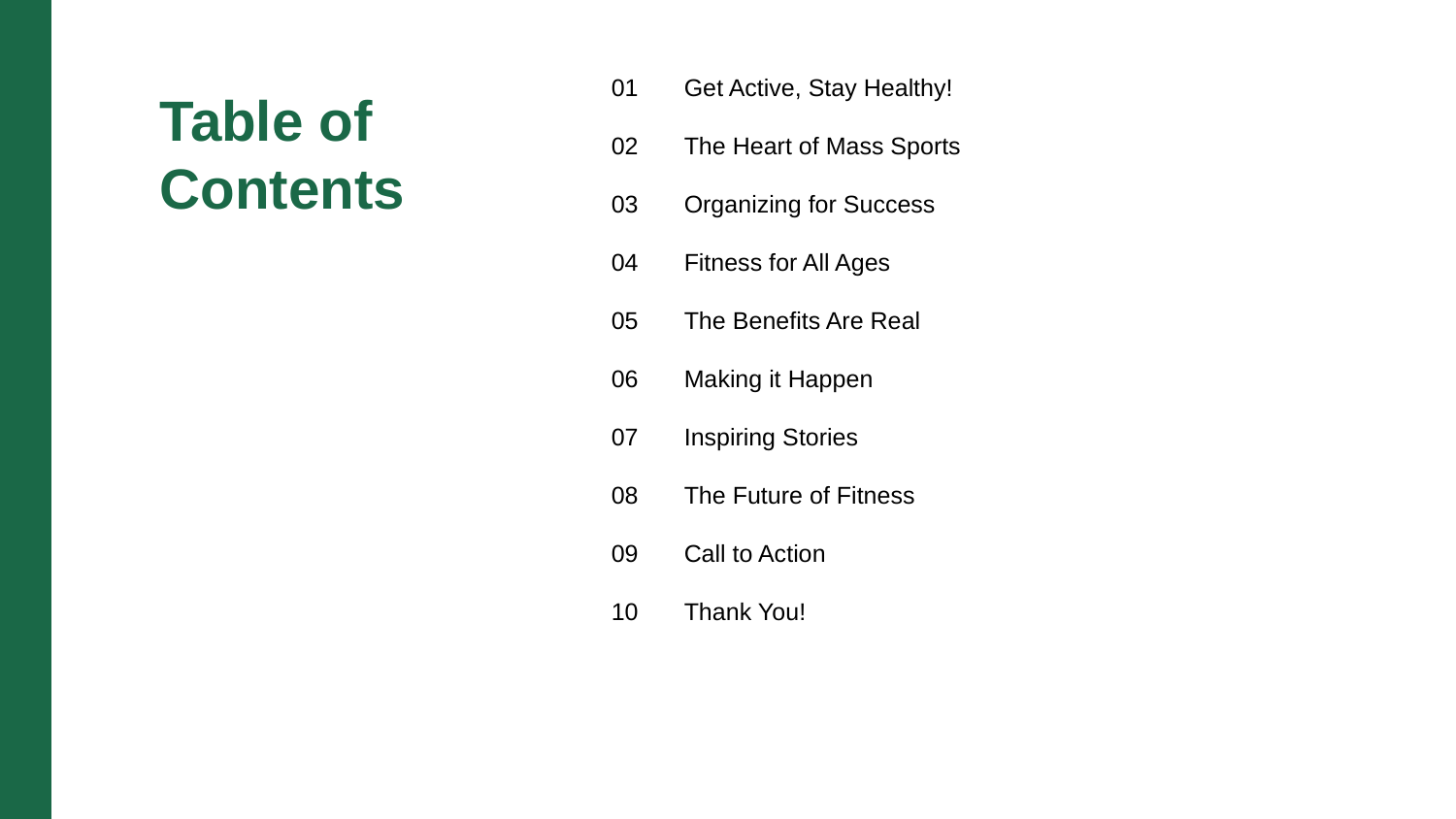

01
Get Active, Stay Healthy!
Table of Contents
02
The Heart of Mass Sports
03
Organizing for Success
04
Fitness for All Ages
05
The Benefits Are Real
06
Making it Happen
07
Inspiring Stories
08
The Future of Fitness
09
Call to Action
10
Thank You!